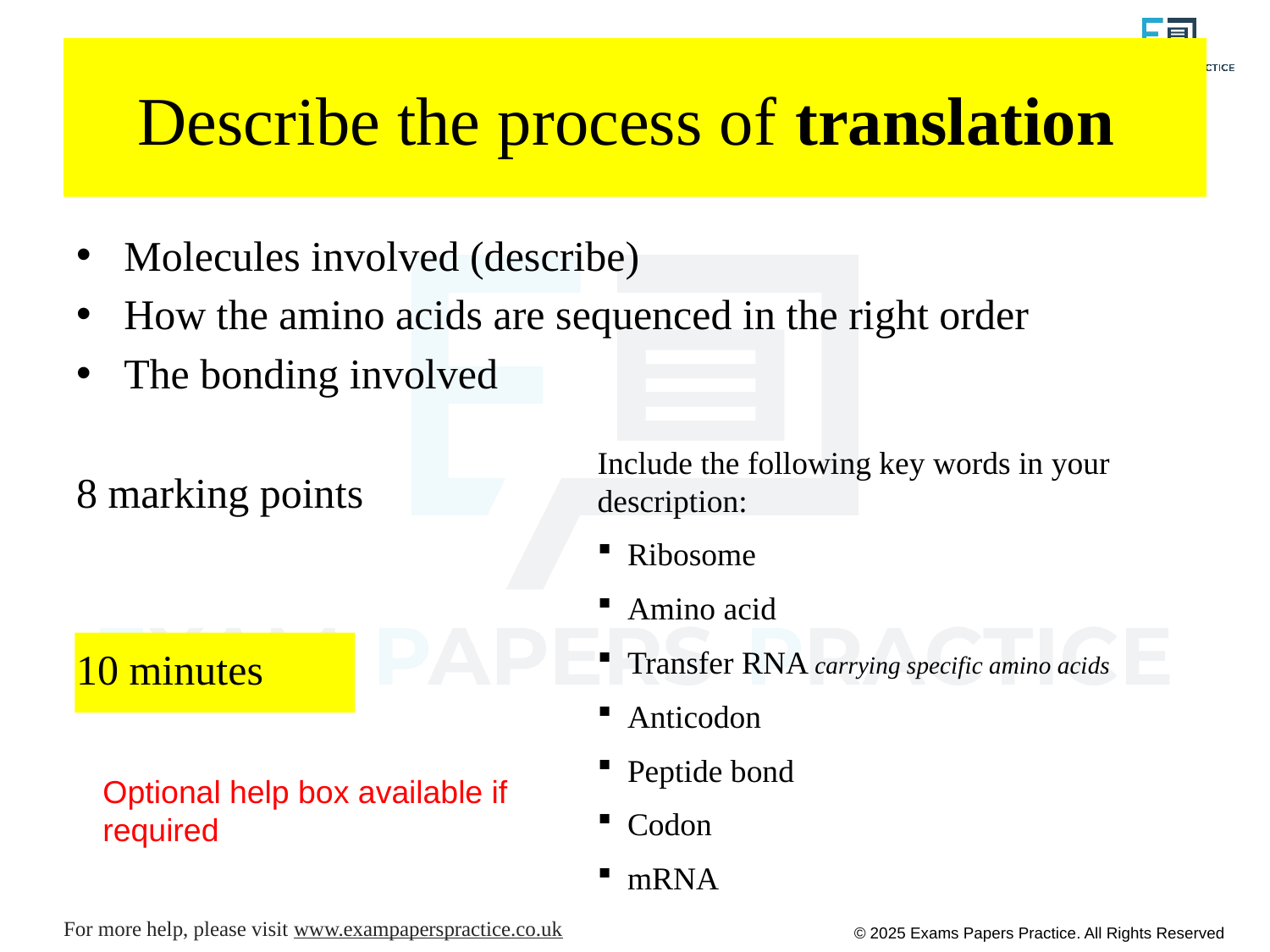

# Describe the process of translation
Molecules involved (describe)
How the amino acids are sequenced in the right order
The bonding involved

8 marking points

10 minutes
Include the following key words in your description:
Ribosome
Amino acid
Transfer RNA carrying specific amino acids
Anticodon
Peptide bond
Codon
mRNA

Optional help box available if required